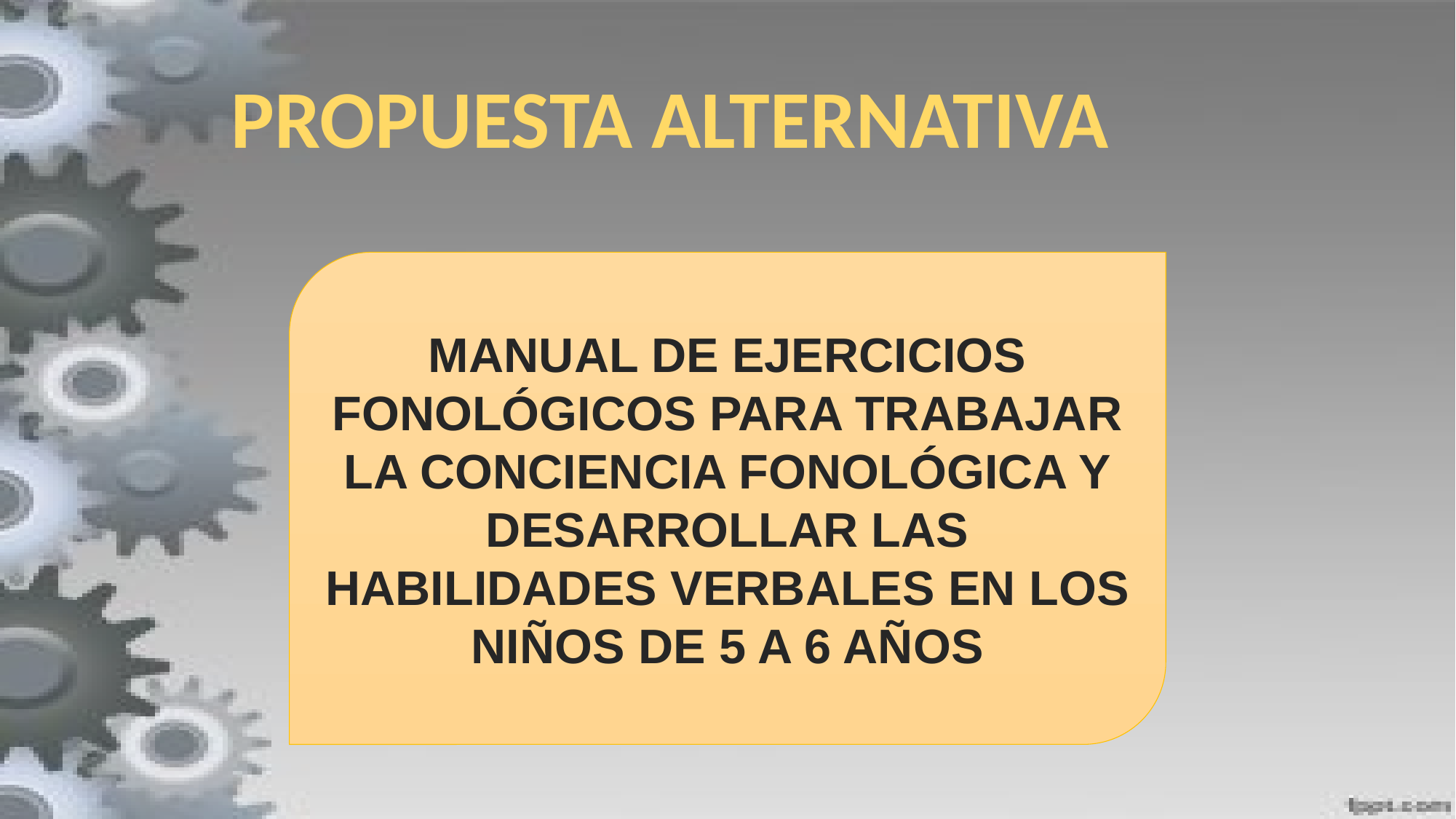

PROPUESTA ALTERNATIVA
MANUAL DE EJERCICIOS FONOLÓGICOS PARA TRABAJAR LA CONCIENCIA FONOLÓGICA Y DESARROLLAR LAS HABILIDADES VERBALES EN LOS NIÑOS DE 5 A 6 AÑOS